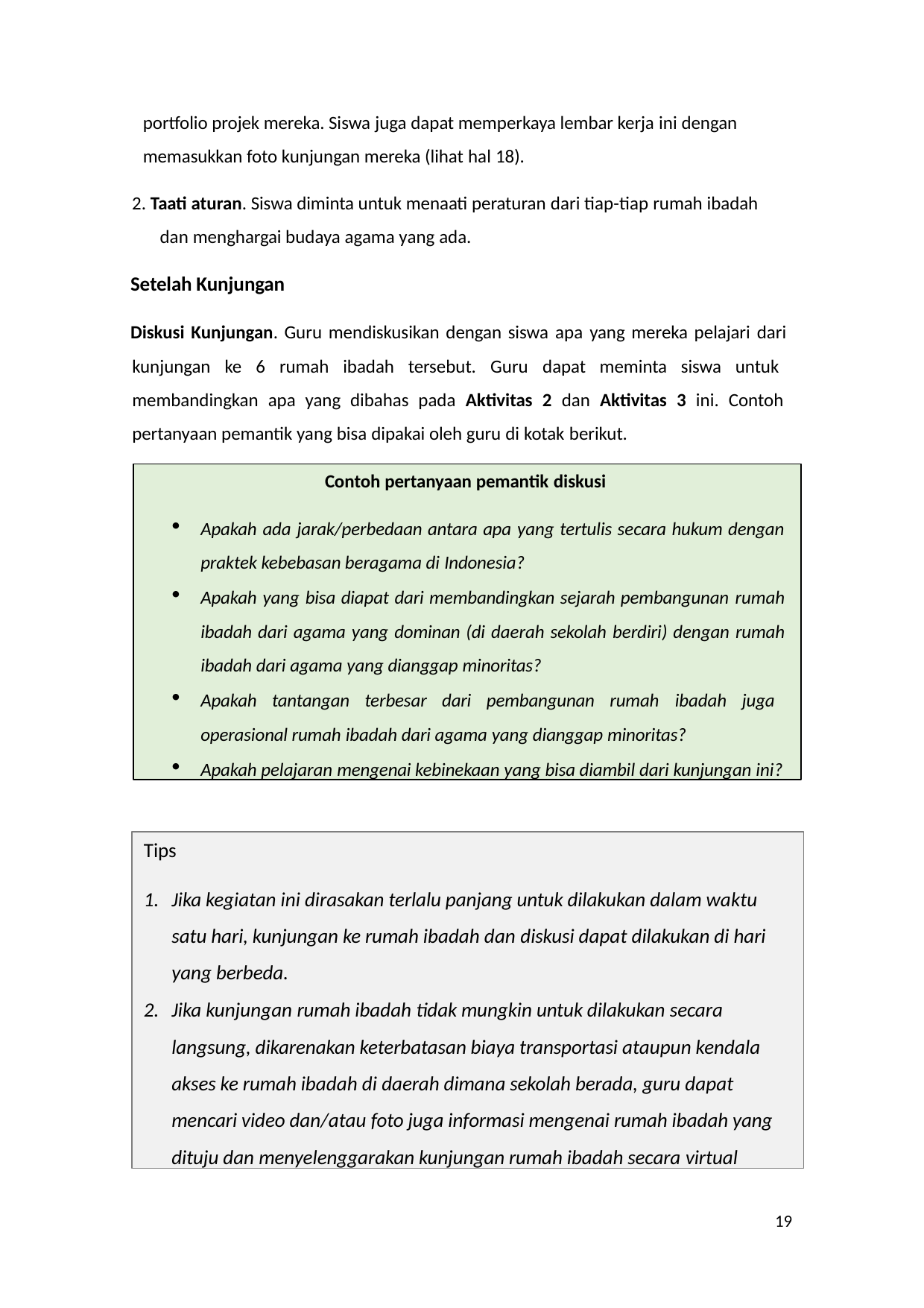

portfolio projek mereka. Siswa juga dapat memperkaya lembar kerja ini dengan  memasukkan foto kunjungan mereka (lihat hal 18).
2. Taati aturan. Siswa diminta untuk menaati peraturan dari tiap-tiap rumah ibadah  dan menghargai budaya agama yang ada.

Setelah Kunjungan
Diskusi Kunjungan. Guru mendiskusikan dengan siswa apa yang mereka pelajari dari  kunjungan ke 6 rumah ibadah tersebut. Guru dapat meminta siswa untuk  membandingkan apa yang dibahas pada Aktivitas 2 dan Aktivitas 3 ini. Contoh  pertanyaan pemantik yang bisa dipakai oleh guru di kotak berikut.
Contoh pertanyaan pemantik diskusi
Apakah ada jarak/perbedaan antara apa yang tertulis secara hukum dengan  praktek kebebasan beragama di Indonesia?
Apakah yang bisa diapat dari membandingkan sejarah pembangunan rumah  ibadah dari agama yang dominan (di daerah sekolah berdiri) dengan rumah  ibadah dari agama yang dianggap minoritas?
Apakah tantangan terbesar dari pembangunan rumah ibadah juga  operasional rumah ibadah dari agama yang dianggap minoritas?
Apakah pelajaran mengenai kebinekaan yang bisa diambil dari kunjungan ini?
Tips
Jika kegiatan ini dirasakan terlalu panjang untuk dilakukan dalam waktu  satu hari, kunjungan ke rumah ibadah dan diskusi dapat dilakukan di hari  yang berbeda.
Jika kunjungan rumah ibadah tidak mungkin untuk dilakukan secara
langsung, dikarenakan keterbatasan biaya transportasi ataupun kendala  akses ke rumah ibadah di daerah dimana sekolah berada, guru dapat  mencari video dan/atau foto juga informasi mengenai rumah ibadah yang  dituju dan menyelenggarakan kunjungan rumah ibadah secara virtual
19